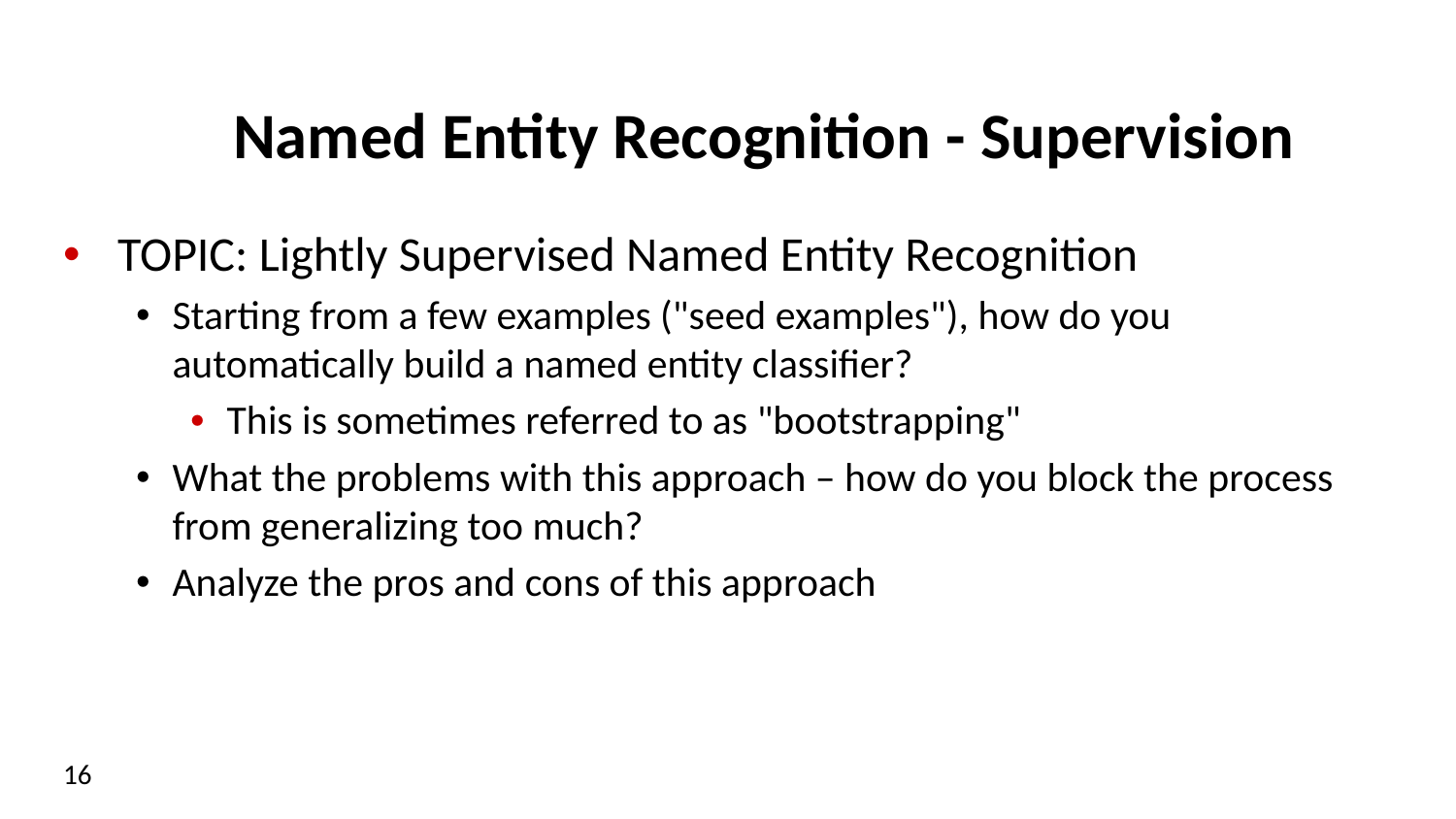

# Named Entity Recognition - Supervision
TOPIC: Lightly Supervised Named Entity Recognition
Starting from a few examples ("seed examples"), how do you automatically build a named entity classifier?
This is sometimes referred to as "bootstrapping"
What the problems with this approach – how do you block the process from generalizing too much?
Analyze the pros and cons of this approach
16